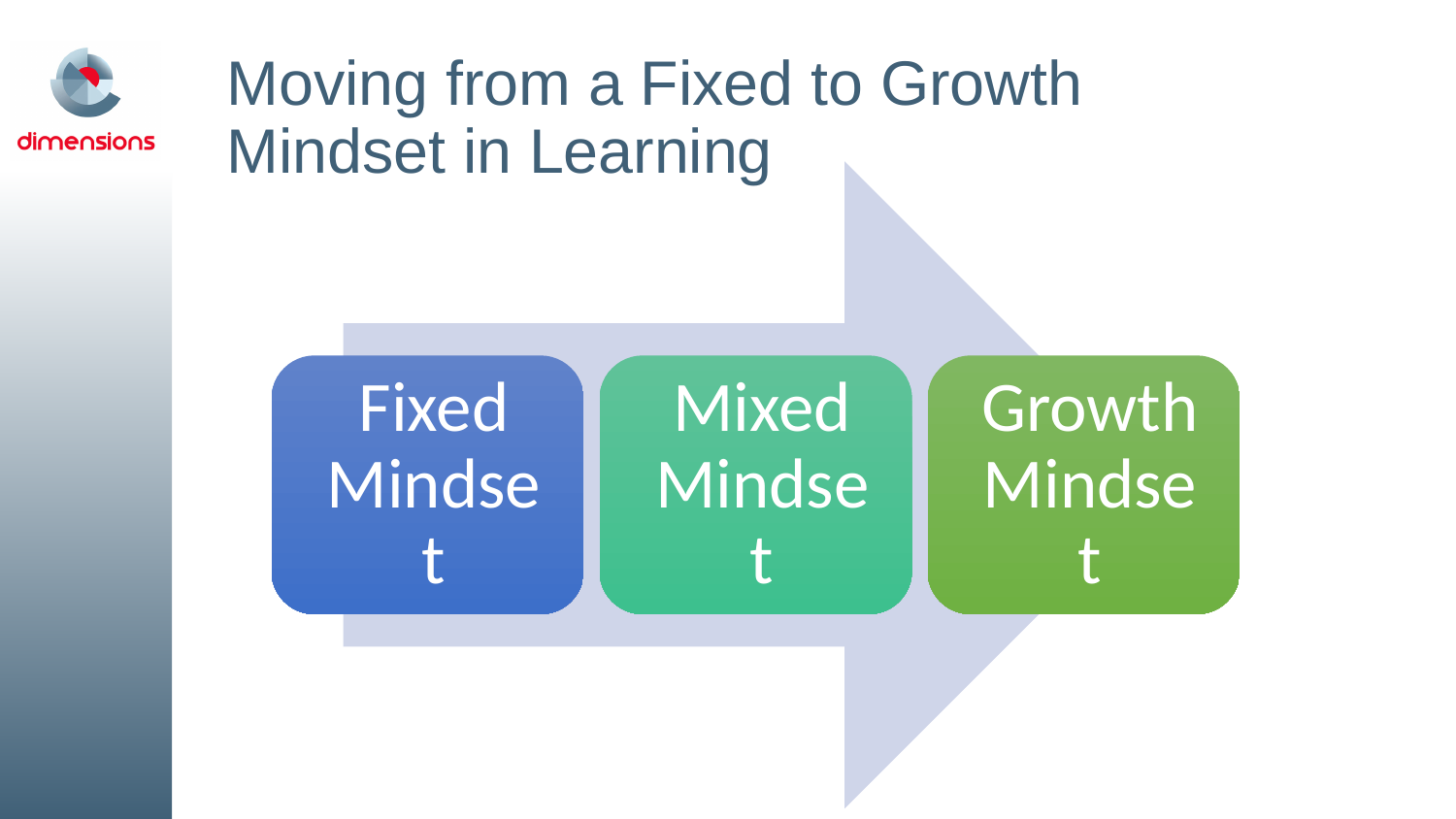

# Moving from a Fixed to Growth Mindset in Learning
Fixed Mindset
Mixed Mindset
Growth Mindset